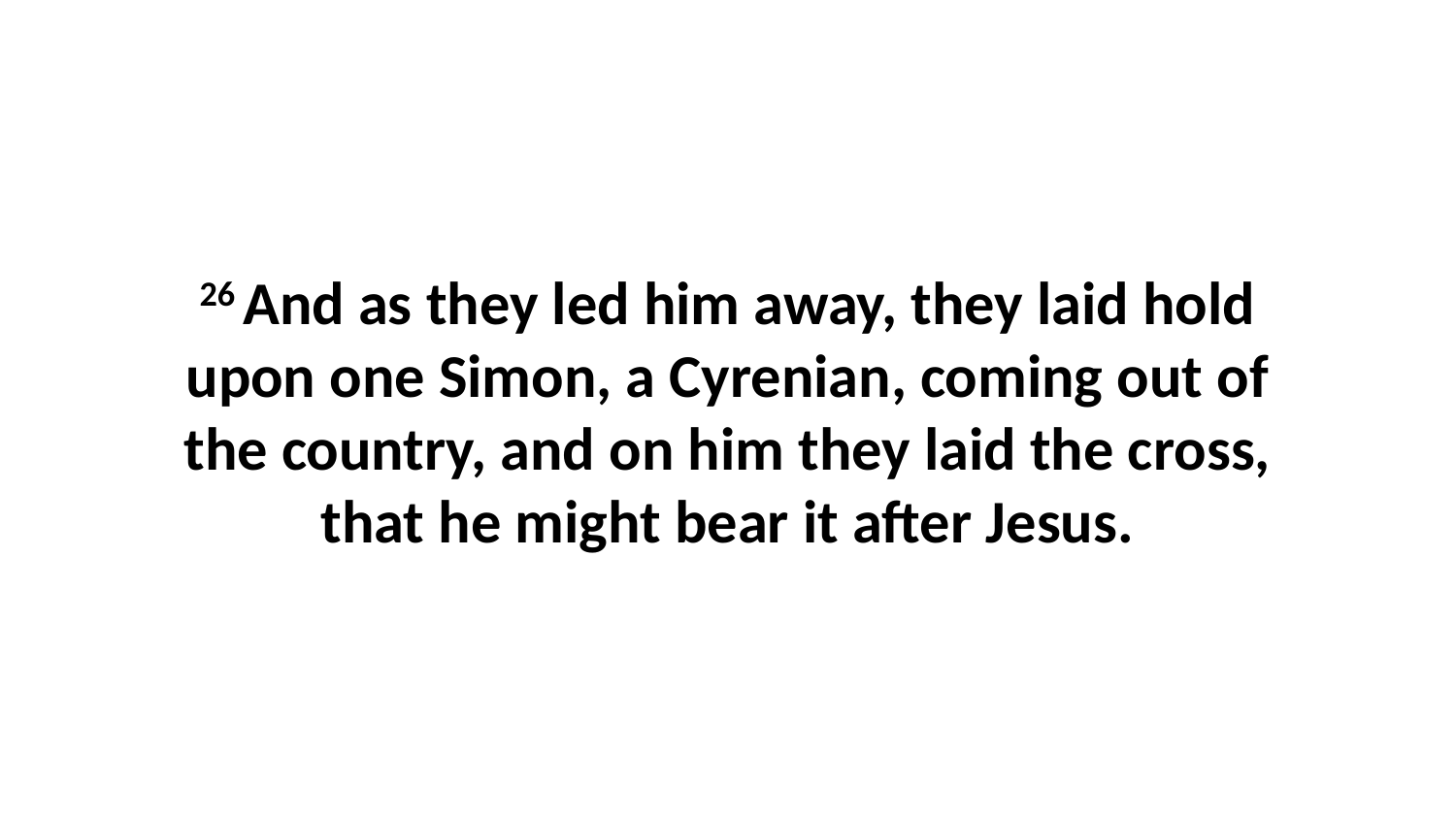

26 And as they led him away, they laid hold upon one Simon, a Cyrenian, coming out of the country, and on him they laid the cross, that he might bear it after Jesus.